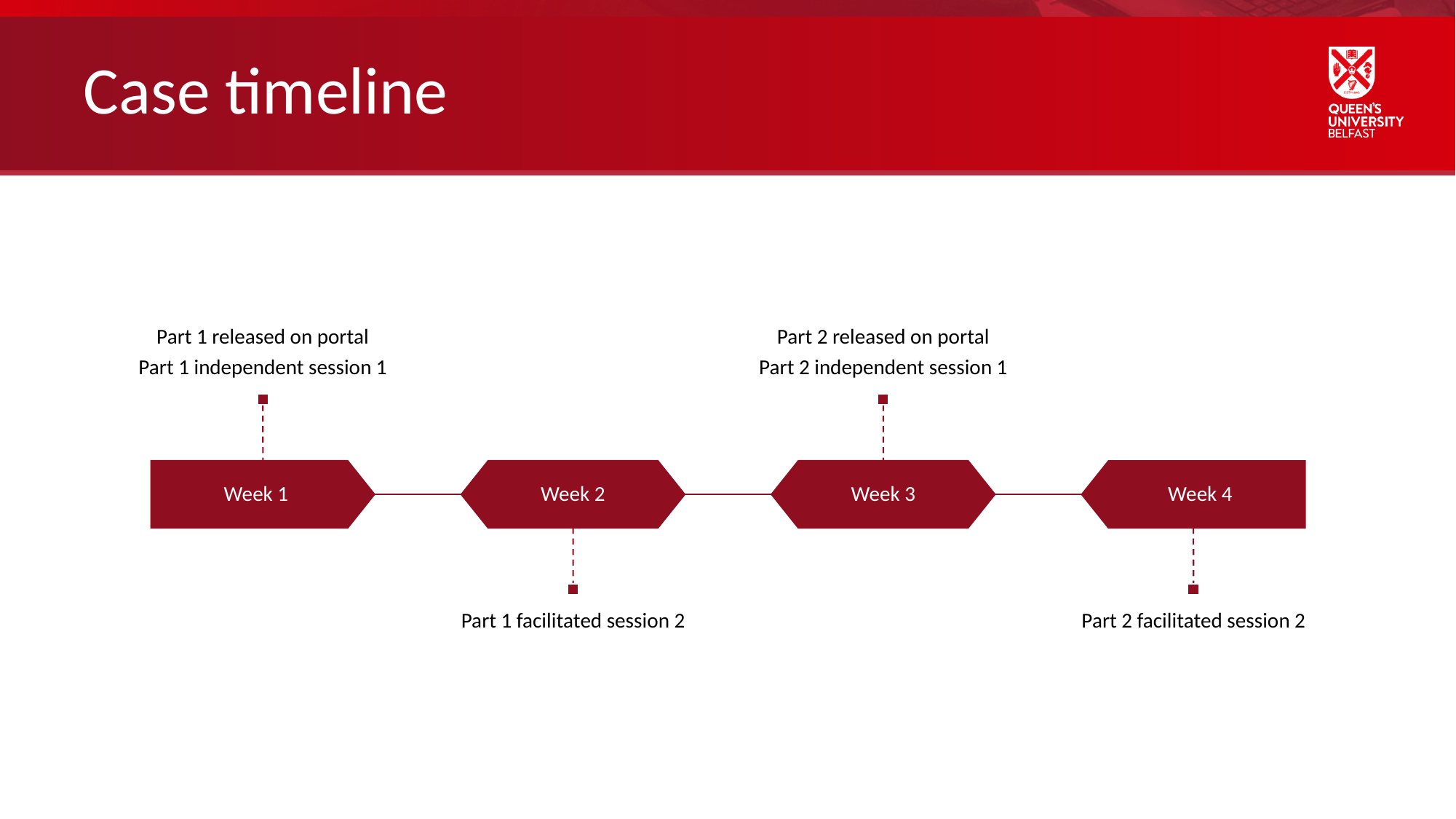

# Case timeline
Week 1
Part 1 released on portal
Part 1 independent session 1
Week 2
Part 1 facilitated session 2
Week 3
Part 2 released on portal
Part 2 independent session 1
Week 4
Part 2 facilitated session 2